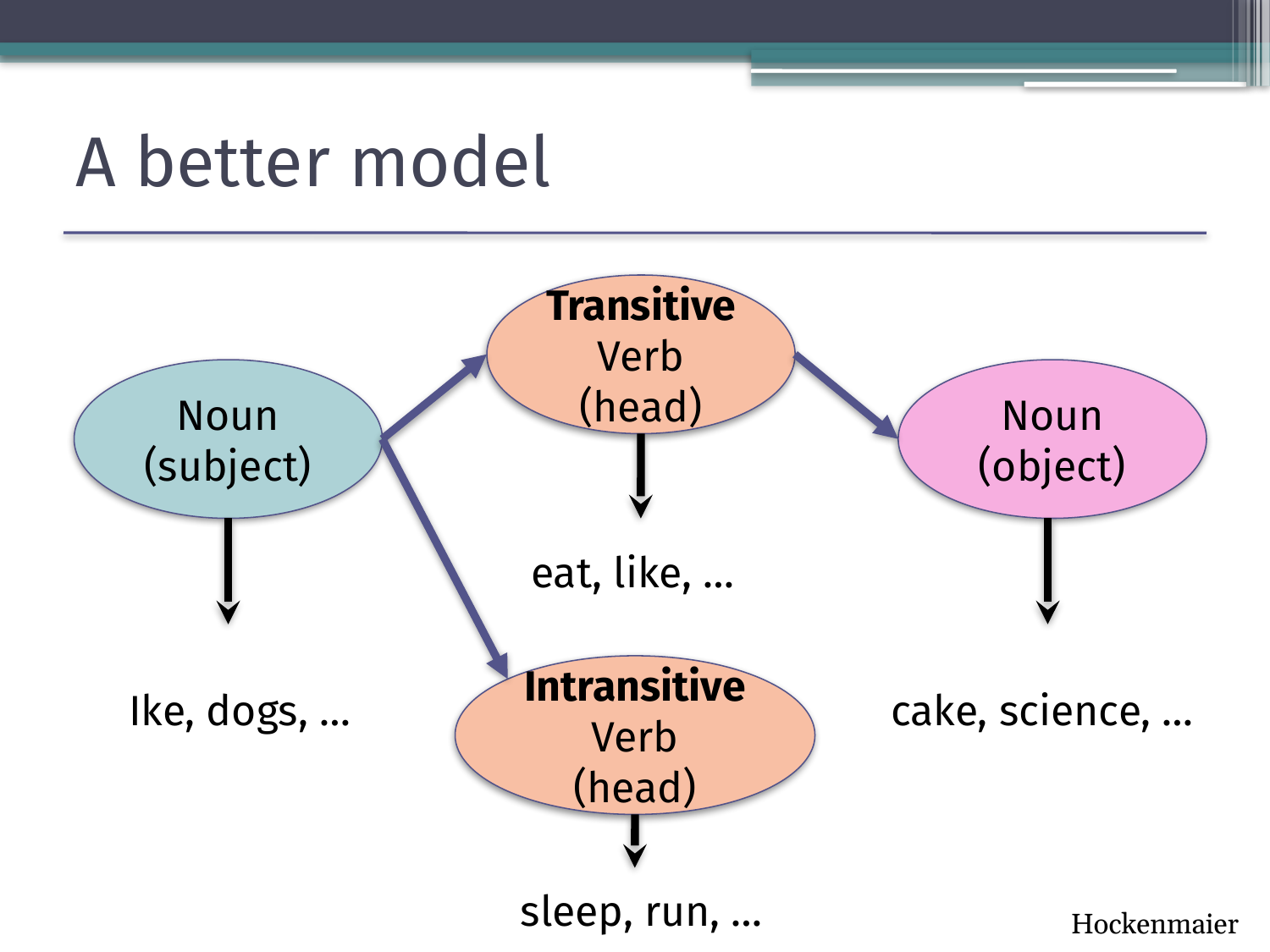

# A better model
Transitive Verb
(head)
Noun
(subject)
Noun
(object)
eat, like, …
Intransitive Verb
(head)
Ike, dogs, …
cake, science, …
sleep, run, …
Hockenmaier